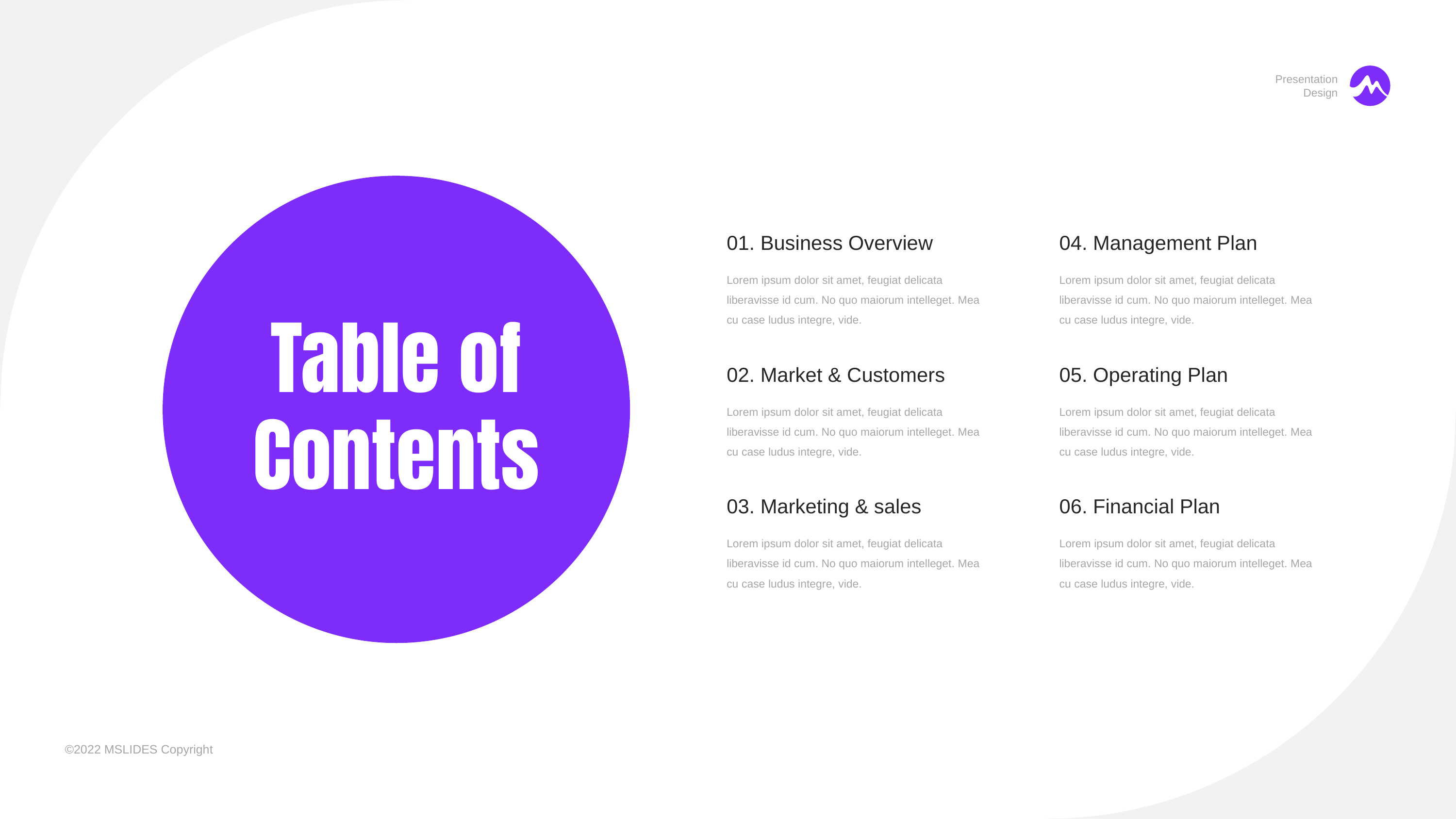

01. Business Overview
Lorem ipsum dolor sit amet, feugiat delicata liberavisse id cum. No quo maiorum intelleget. Mea cu case ludus integre, vide.
04. Management Plan
Lorem ipsum dolor sit amet, feugiat delicata liberavisse id cum. No quo maiorum intelleget. Mea cu case ludus integre, vide.
Table of Contents
02. Market & Customers
Lorem ipsum dolor sit amet, feugiat delicata liberavisse id cum. No quo maiorum intelleget. Mea cu case ludus integre, vide.
05. Operating Plan
Lorem ipsum dolor sit amet, feugiat delicata liberavisse id cum. No quo maiorum intelleget. Mea cu case ludus integre, vide.
03. Marketing & sales
Lorem ipsum dolor sit amet, feugiat delicata liberavisse id cum. No quo maiorum intelleget. Mea cu case ludus integre, vide.
06. Financial Plan
Lorem ipsum dolor sit amet, feugiat delicata liberavisse id cum. No quo maiorum intelleget. Mea cu case ludus integre, vide.